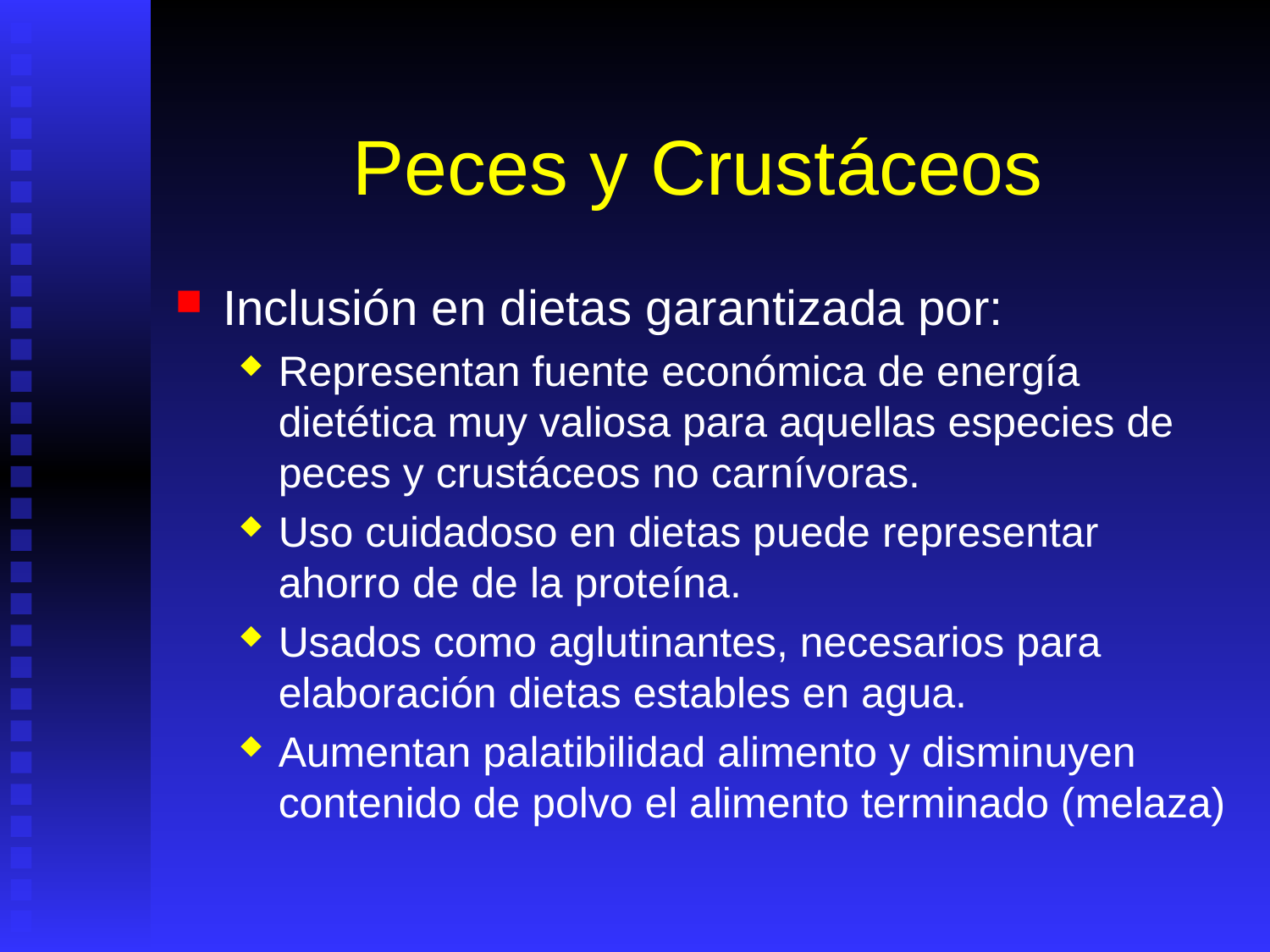

# Peces y Crustáceos
Inclusión en dietas garantizada por:
Representan fuente económica de energía dietética muy valiosa para aquellas especies de peces y crustáceos no carnívoras.
Uso cuidadoso en dietas puede representar ahorro de de la proteína.
Usados como aglutinantes, necesarios para elaboración dietas estables en agua.
Aumentan palatibilidad alimento y disminuyen contenido de polvo el alimento terminado (melaza)